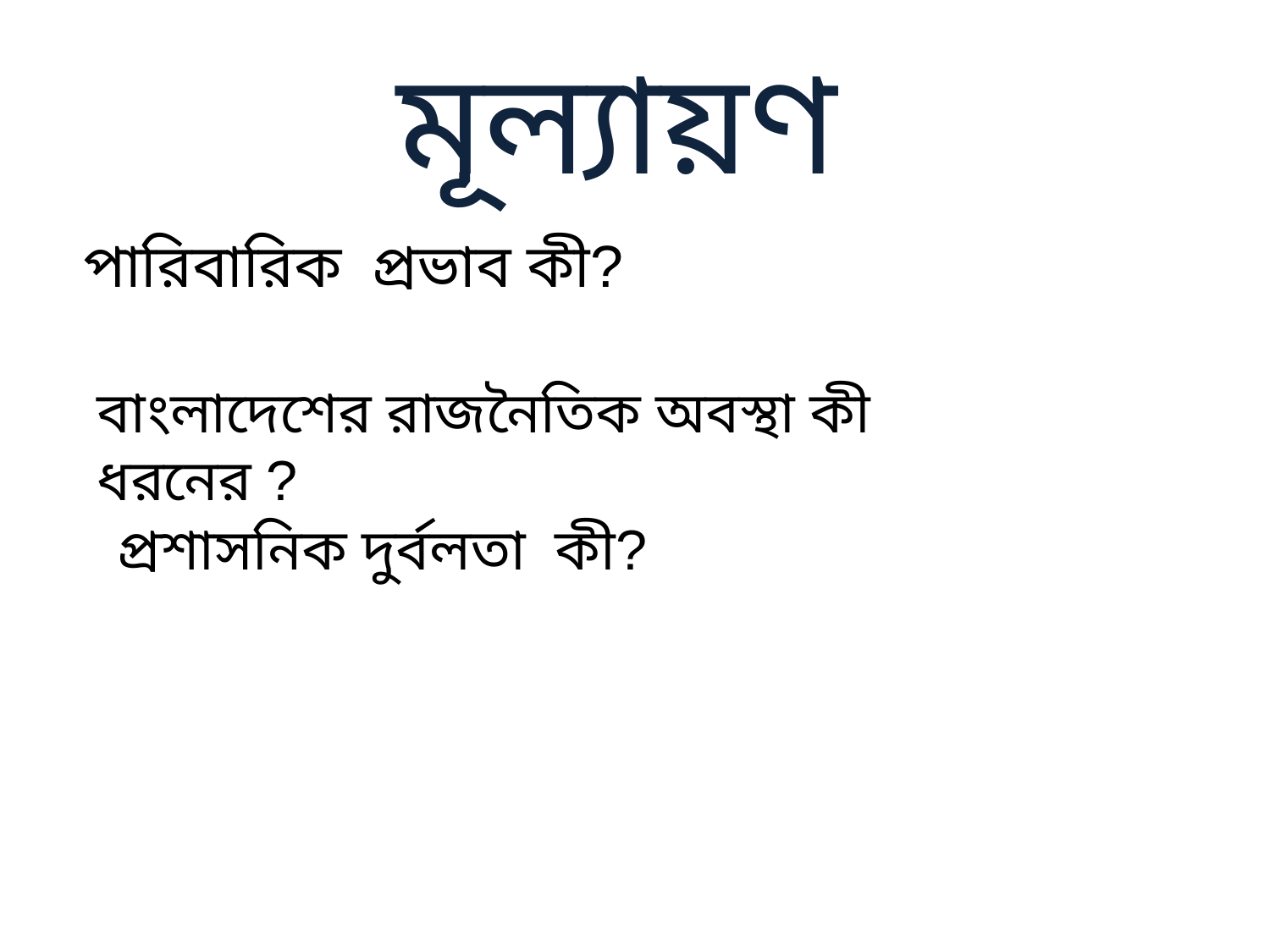

# মূল্যায়ণ
 পারিবারিক  প্রভাব কী?

বাংলাদেশের রাজনৈতিক অবস্থা কী ধরনের ?
প্রশাসনিক দুর্বলতা  কী?